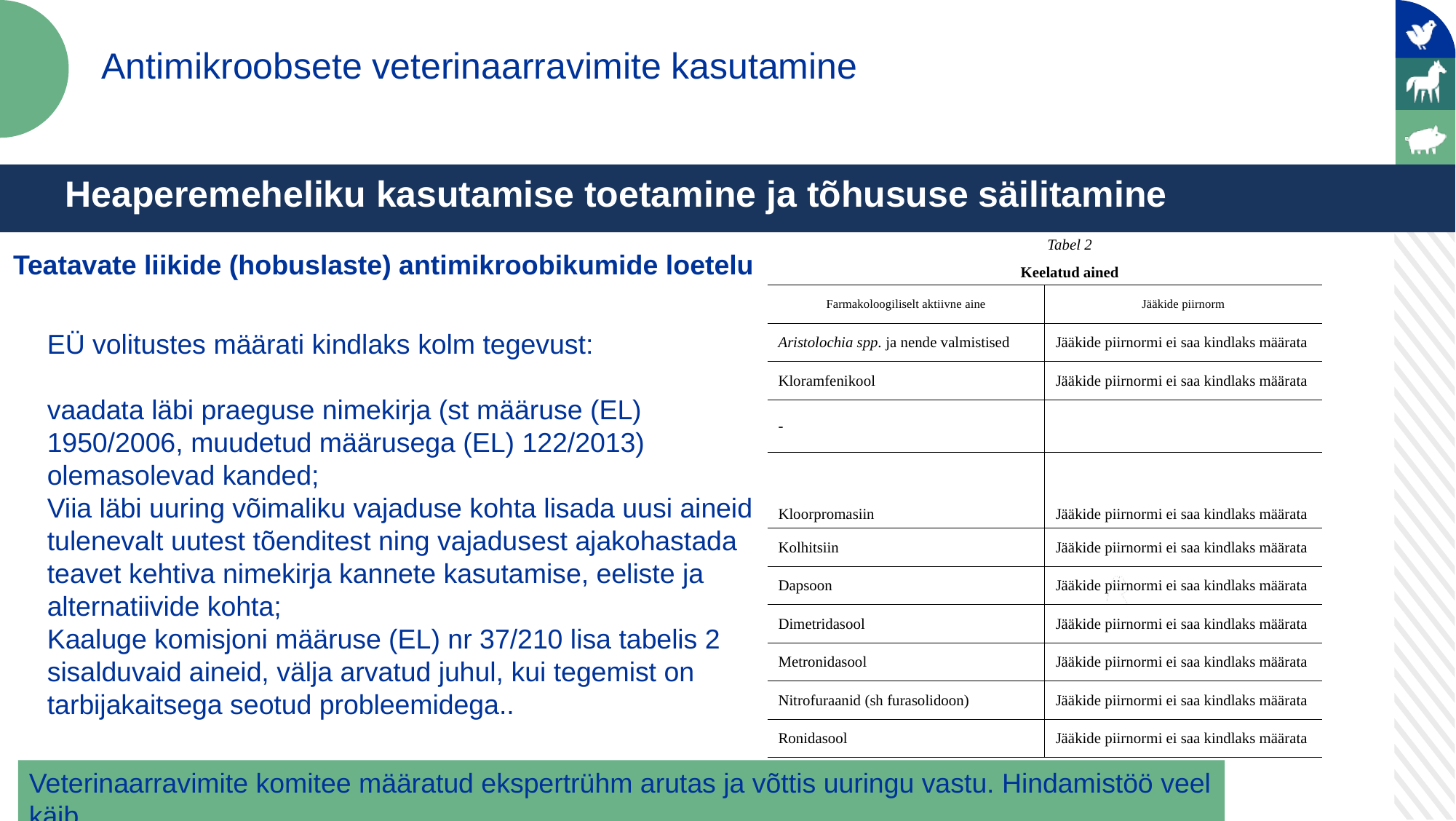

Antimikroobsete veterinaarravimite kasutamine

Heaperemeheliku kasutamise toetamine ja tõhususe säilitamine

Tabel 2
Keelatud ained
Teatavate liikide (hobuslaste) antimikroobikumide loetelu

| Farmakoloogiliselt aktiivne aine | Jääkide piirnorm |
| --- | --- |
| Aristolochia spp. ja nende valmistised | Jääkide piirnormi ei saa kindlaks määrata |
| Kloramfenikool | Jääkide piirnormi ei saa kindlaks määrata |
| - |  |
| Kloorpromasiin | Jääkide piirnormi ei saa kindlaks määrata |
| Kolhitsiin | Jääkide piirnormi ei saa kindlaks määrata |
| Dapsoon | Jääkide piirnormi ei saa kindlaks määrata |
| Dimetridasool | Jääkide piirnormi ei saa kindlaks määrata |
| Metronidasool | Jääkide piirnormi ei saa kindlaks määrata |
| Nitrofuraanid (sh furasolidoon) | Jääkide piirnormi ei saa kindlaks määrata |
| Ronidasool | Jääkide piirnormi ei saa kindlaks määrata |
EÜ volitustes määrati kindlaks kolm tegevust:

vaadata läbi praeguse nimekirja (st määruse (EL) 1950/2006, muudetud määrusega (EL) 122/2013) olemasolevad kanded;
Viia läbi uuring võimaliku vajaduse kohta lisada uusi aineid tulenevalt uutest tõenditest ning vajadusest ajakohastada teavet kehtiva nimekirja kannete kasutamise, eeliste ja alternatiivide kohta;
Kaaluge komisjoni määruse (EL) nr 37/210 lisa tabelis 2 sisalduvaid aineid, välja arvatud juhul, kui tegemist on tarbijakaitsega seotud probleemidega..
Veterinaarravimite komitee määratud ekspertrühm arutas ja võttis uuringu vastu. Hindamistöö veel käib.